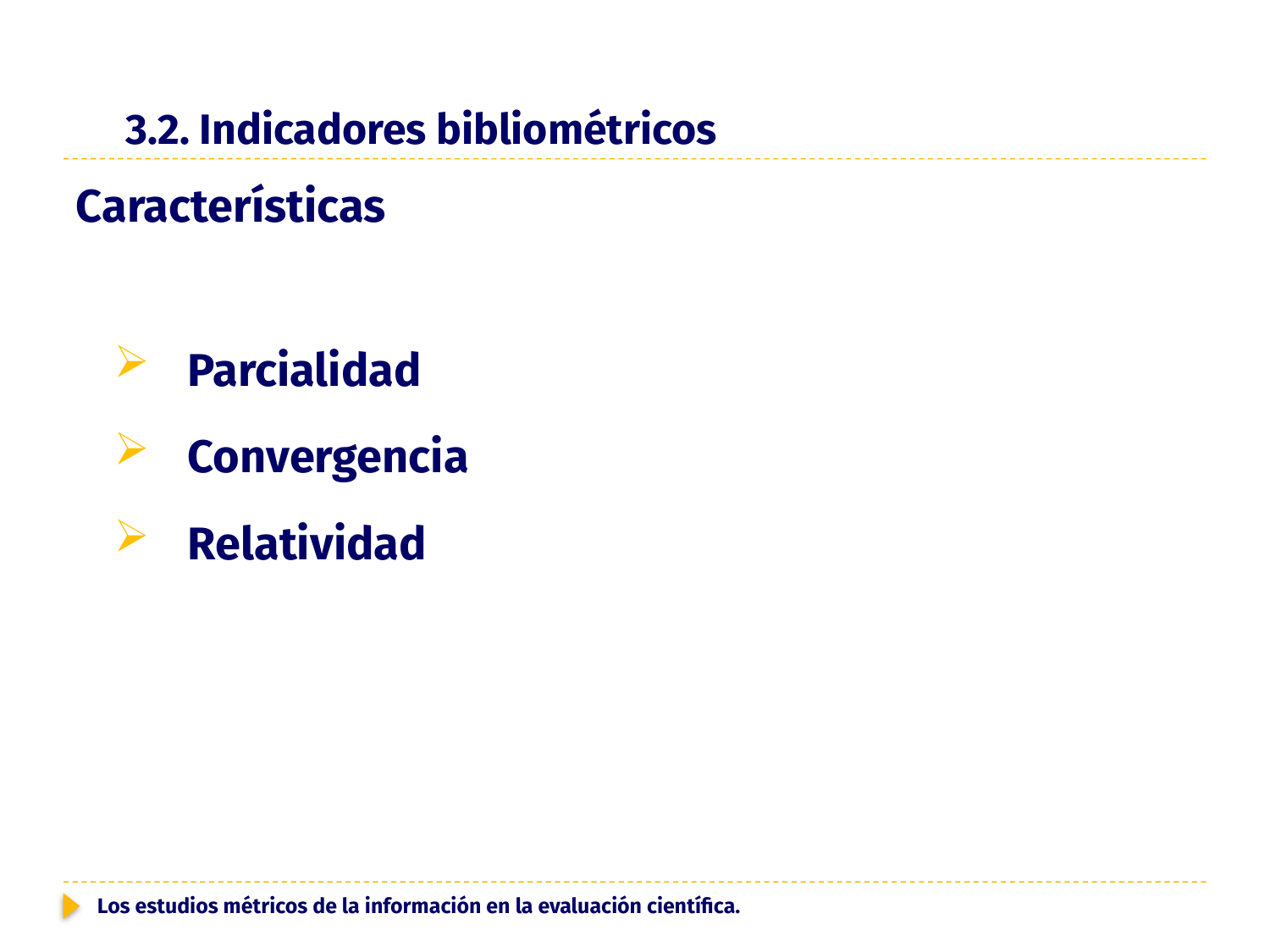

# 3.2. Indicadores bibliométricos
Características

Parcialidad
Convergencia
Relatividad

Los estudios métricos de la información en la evaluación científica.